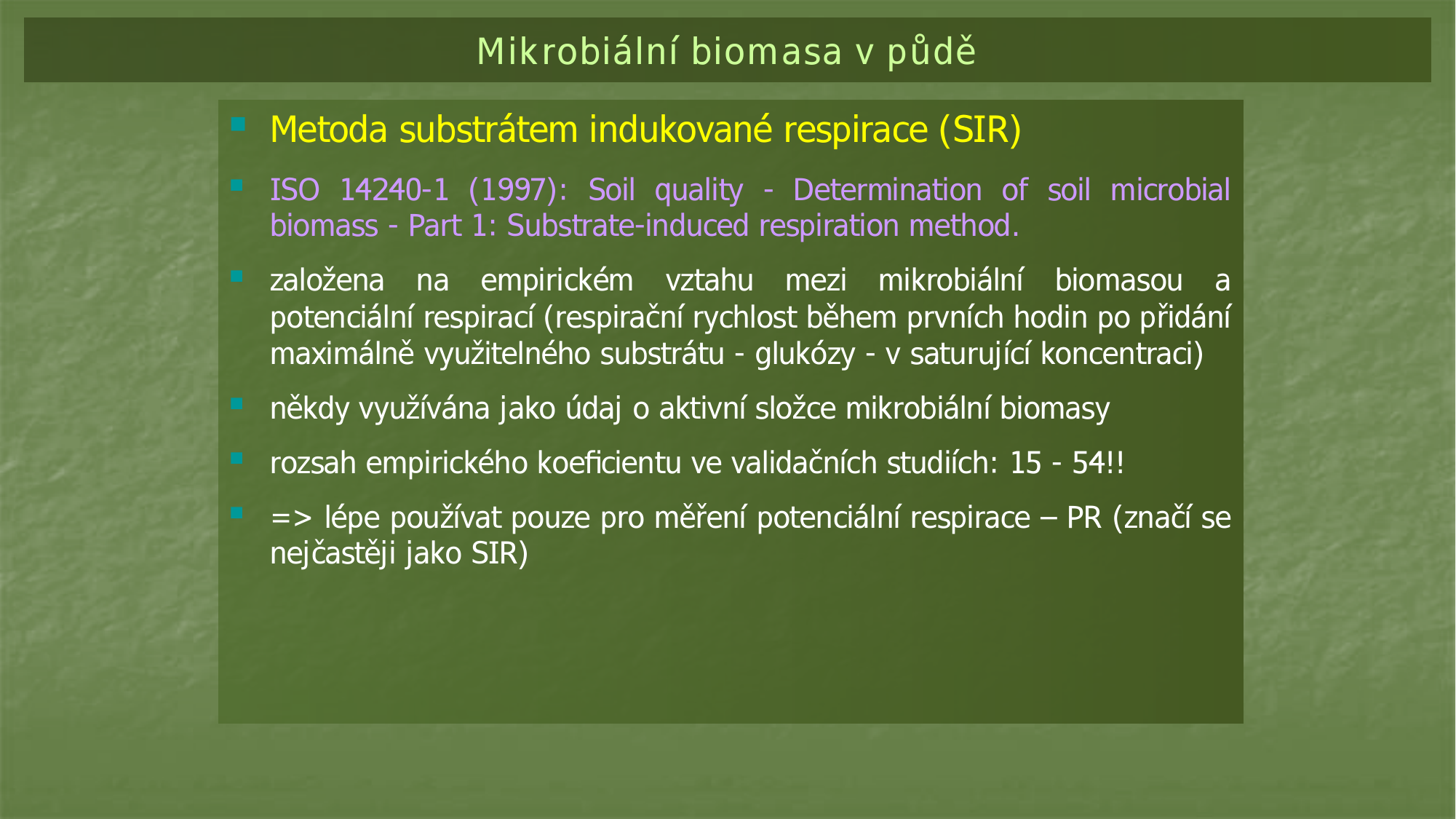

# Mikrobiální biomasa v půdě
Metoda substrátem indukované respirace (SIR)
ISO 14240-1 (1997): Soil quality - Determination of soil microbial biomass - Part 1: Substrate-induced respiration method.
založena na empirickém vztahu mezi mikrobiální biomasou a potenciální respirací (respirační rychlost během prvních hodin po přidání maximálně využitelného substrátu - glukózy - v saturující koncentraci)
někdy využívána jako údaj o aktivní složce mikrobiální biomasy
rozsah empirického koeficientu ve validačních studiích: 15 - 54!!
=> lépe používat pouze pro měření potenciální respirace – PR (značí se nejčastěji jako SIR)